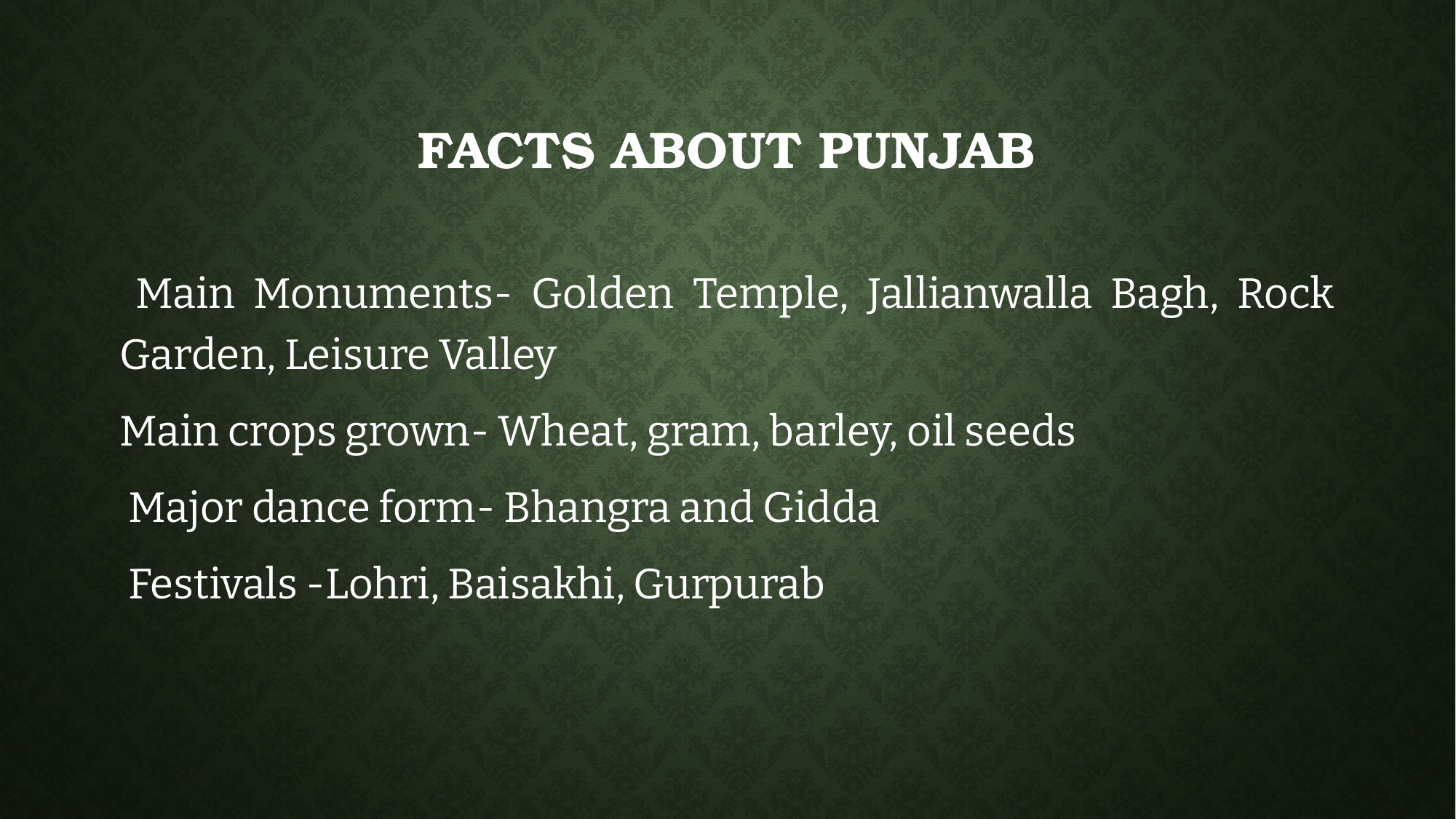

# Facts about Punjab
 Main Monuments- Golden Temple, Jallianwalla Bagh, Rock Garden, Leisure Valley
Main crops grown- Wheat, gram, barley, oil seeds
 Major dance form- Bhangra and Gidda
 Festivals -Lohri, Baisakhi, Gurpurab